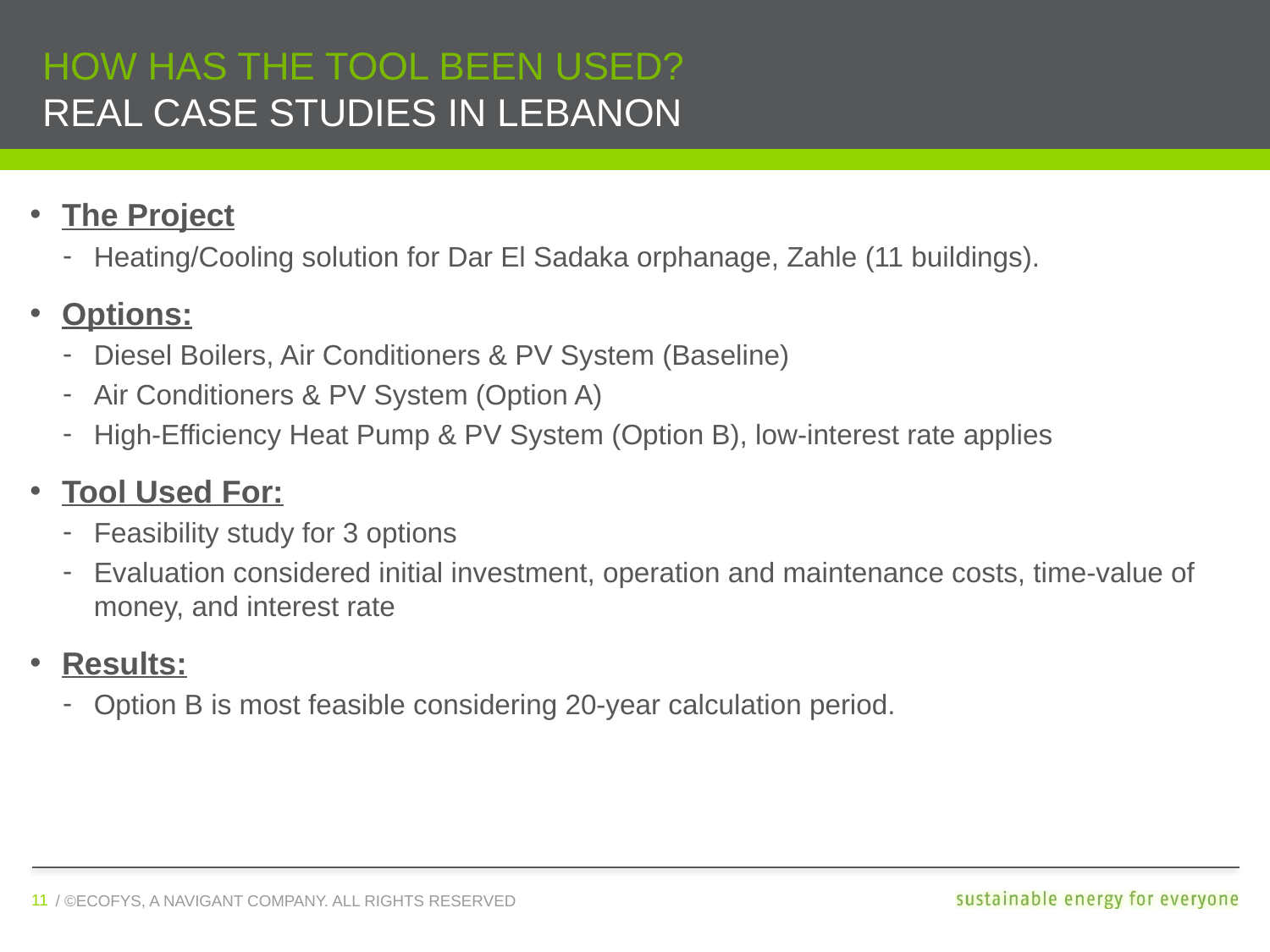

# How has the tool been used? Real case studies in Lebanon
The Project
Heating/Cooling solution for Dar El Sadaka orphanage, Zahle (11 buildings).
Options:
Diesel Boilers, Air Conditioners & PV System (Baseline)
Air Conditioners & PV System (Option A)
High-Efficiency Heat Pump & PV System (Option B), low-interest rate applies
Tool Used For:
Feasibility study for 3 options
Evaluation considered initial investment, operation and maintenance costs, time-value of money, and interest rate
Results:
Option B is most feasible considering 20-year calculation period.